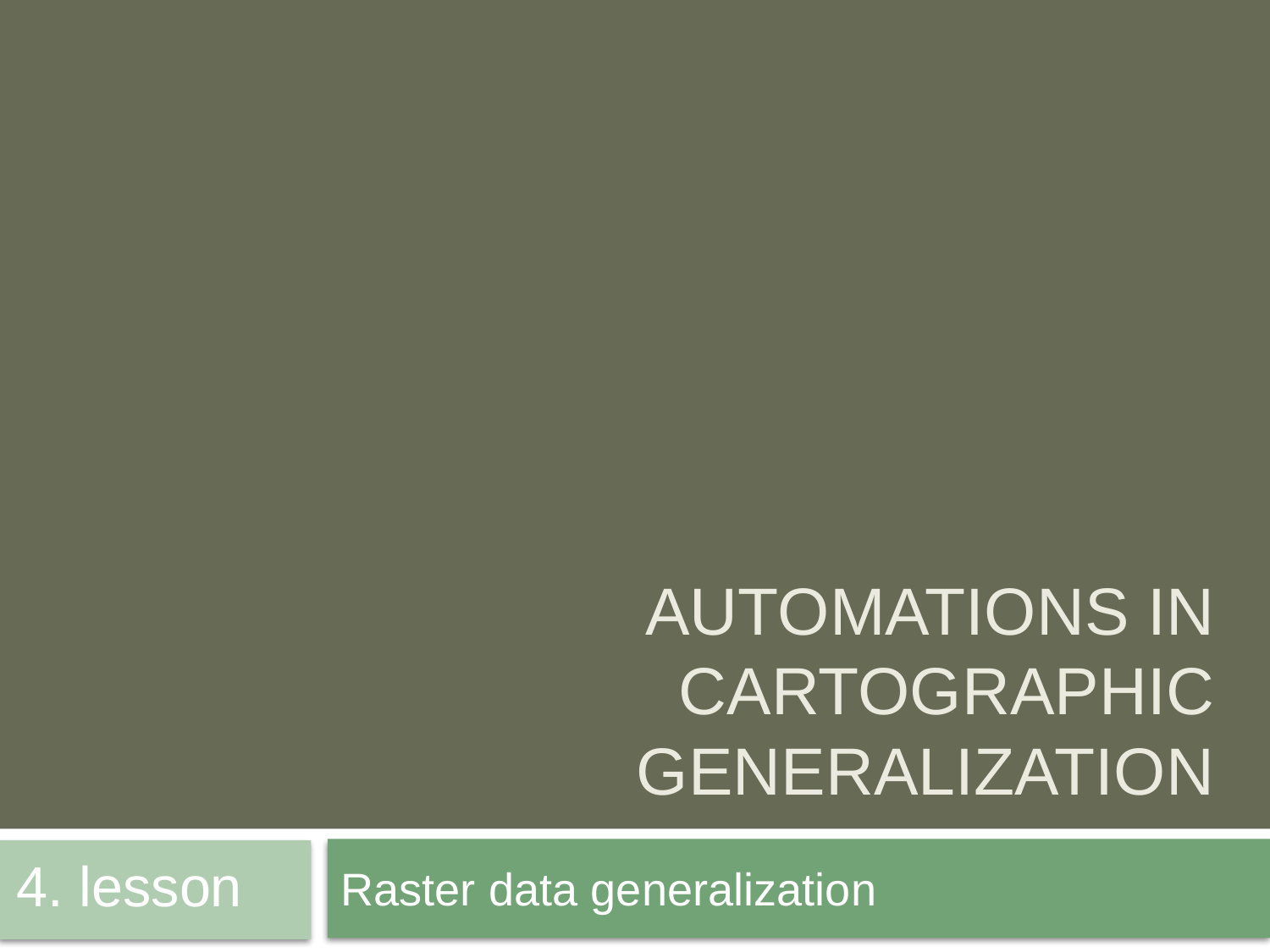

# Automations in cartographic generalization
Raster data generalization
4. lesson